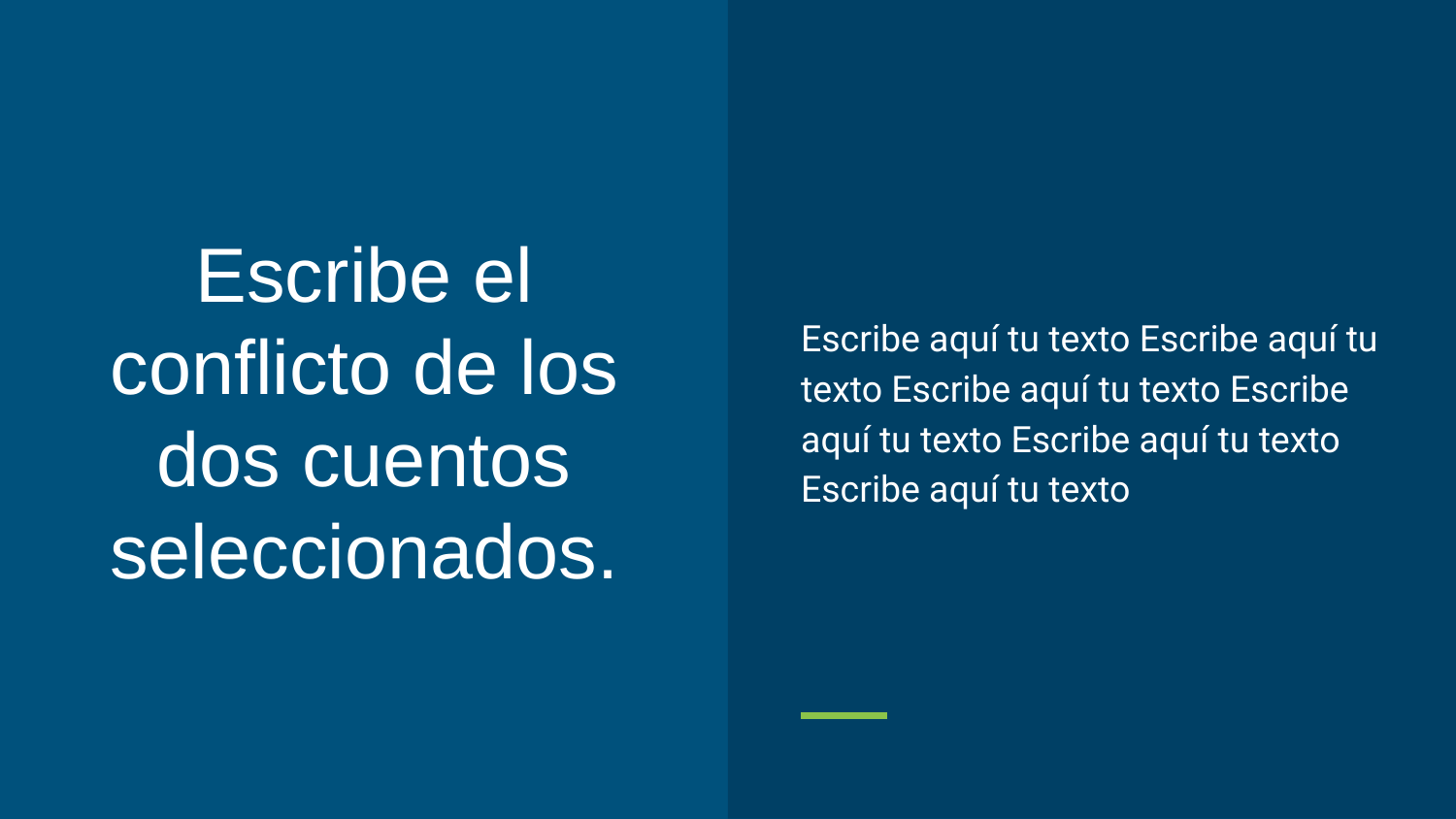

Escribe aquí tu texto Escribe aquí tu texto Escribe aquí tu texto Escribe aquí tu texto Escribe aquí tu texto Escribe aquí tu texto
# Escribe el conflicto de los dos cuentos seleccionados.